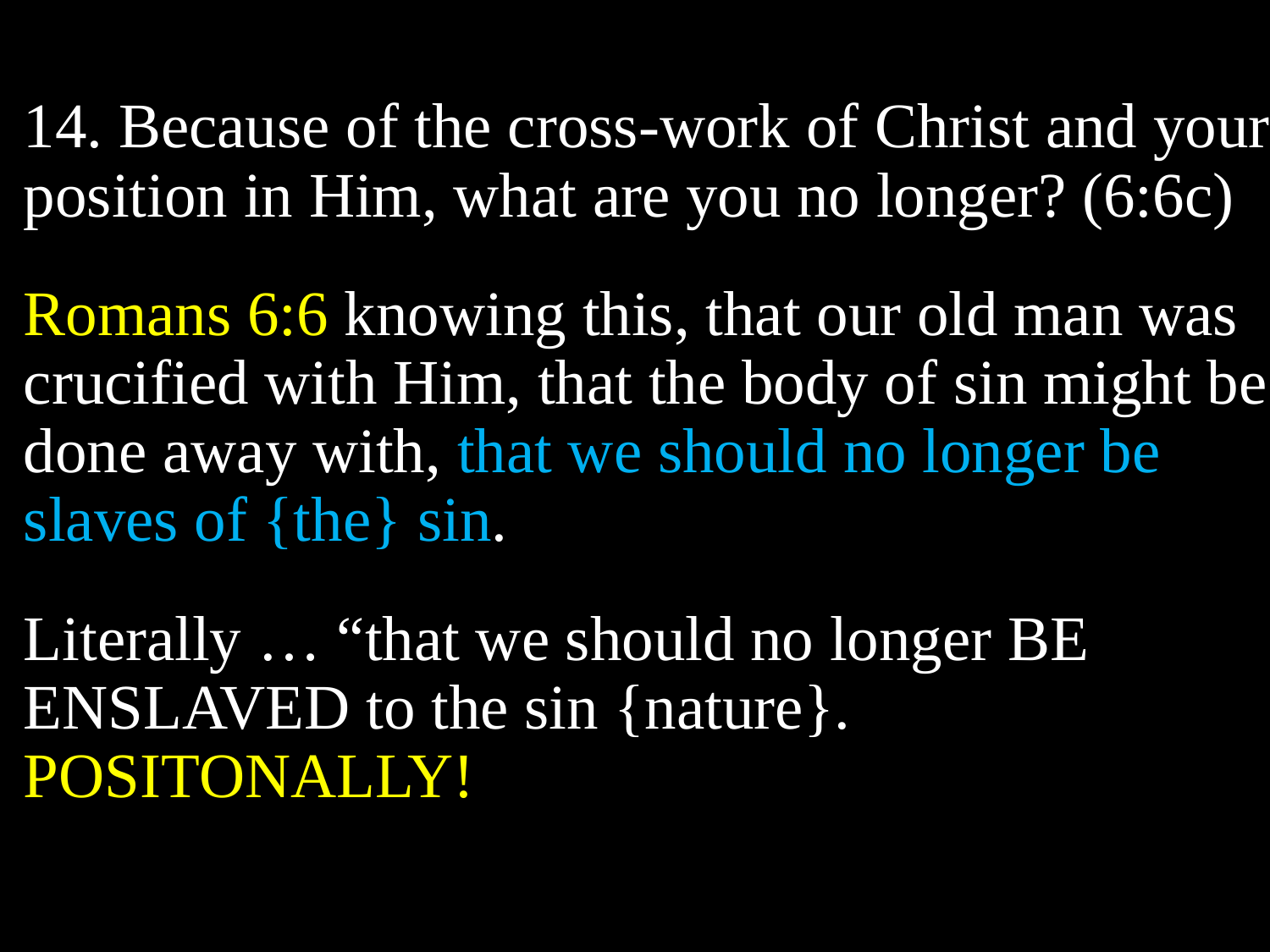

Because of the cross-work of Christ and your position in Him, what are you no longer? (6:6c)
14. Because of the cross-work of Christ and your position in Him, what are you no longer? (6:6c)

Romans 6:6 knowing this, that our old man was crucified with Him, that the body of sin might be done away with, that we should no longer be slaves of {the} sin.

Literally … “that we should no longer BE ENSLAVED to the sin {nature}. POSITONALLY!